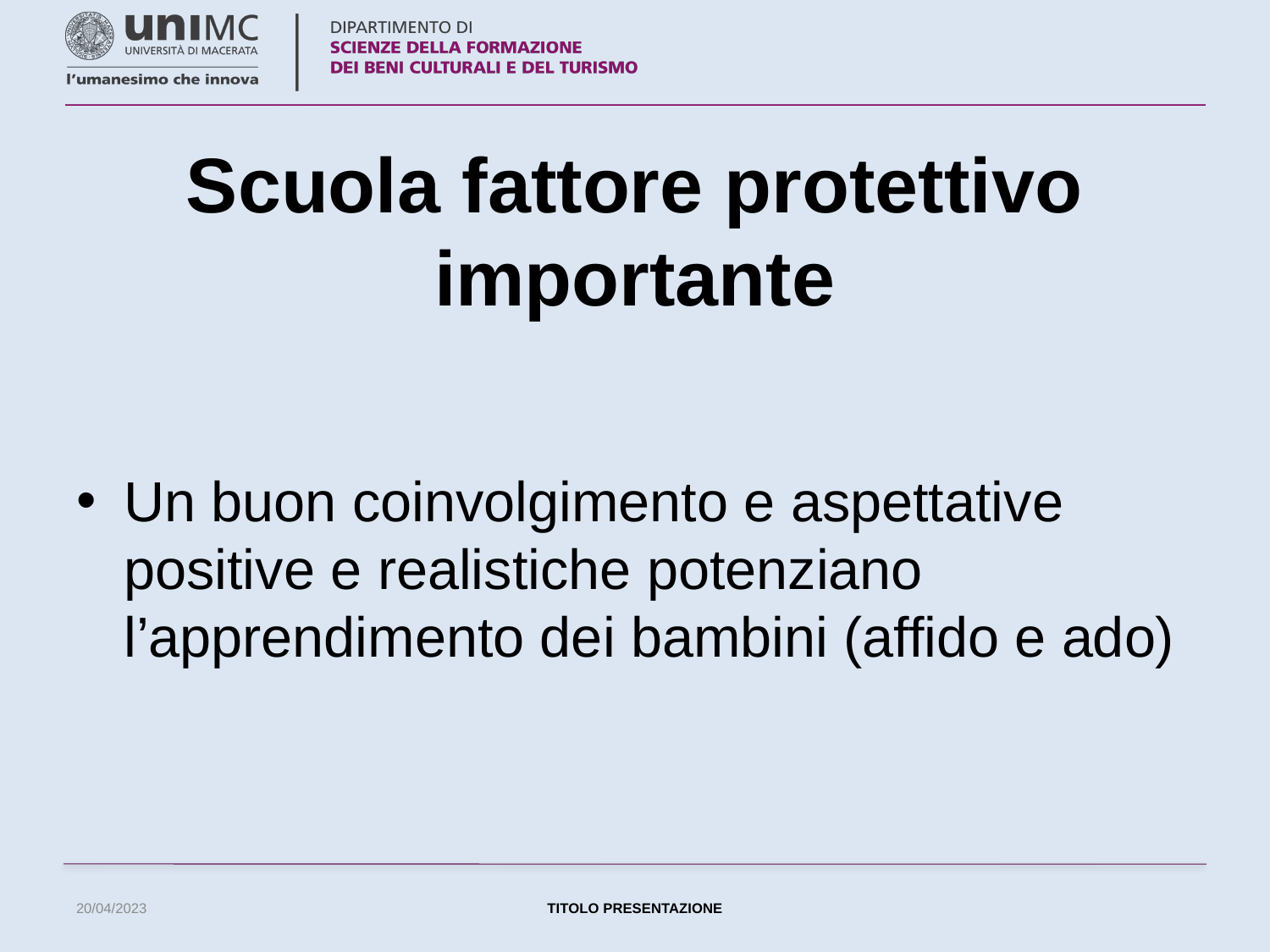

# Scuola fattore protettivo importante

Un buon coinvolgimento e aspettative positive e realistiche potenziano l’apprendimento dei bambini (affido e ado)
20/04/2023
TITOLO PRESENTAZIONE